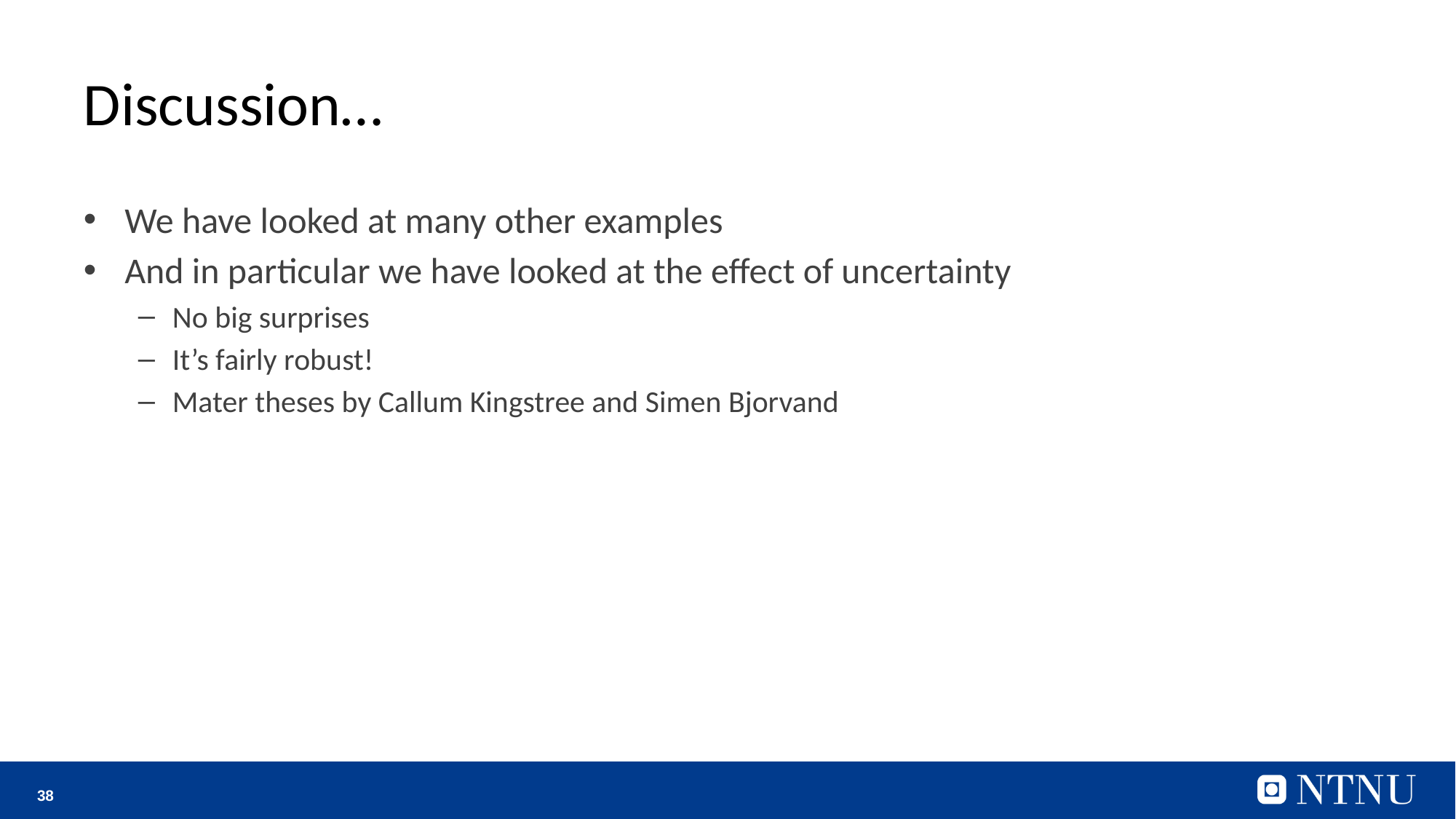

# Discussion…
We have looked at many other examples
And in particular we have looked at the effect of uncertainty
No big surprises
It’s fairly robust!
Mater theses by Callum Kingstree and Simen Bjorvand